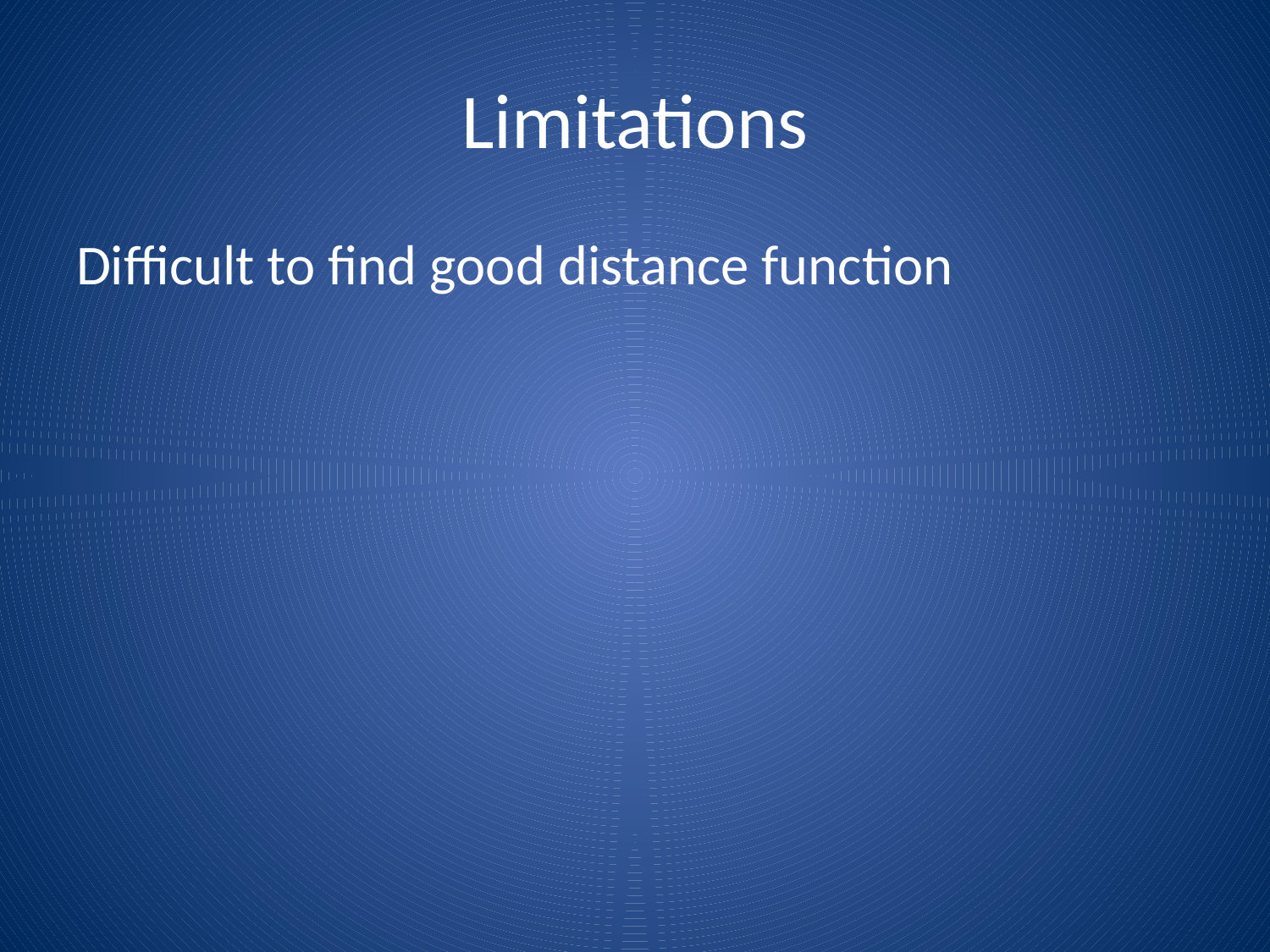

# Limitations
Difficult to find good distance function